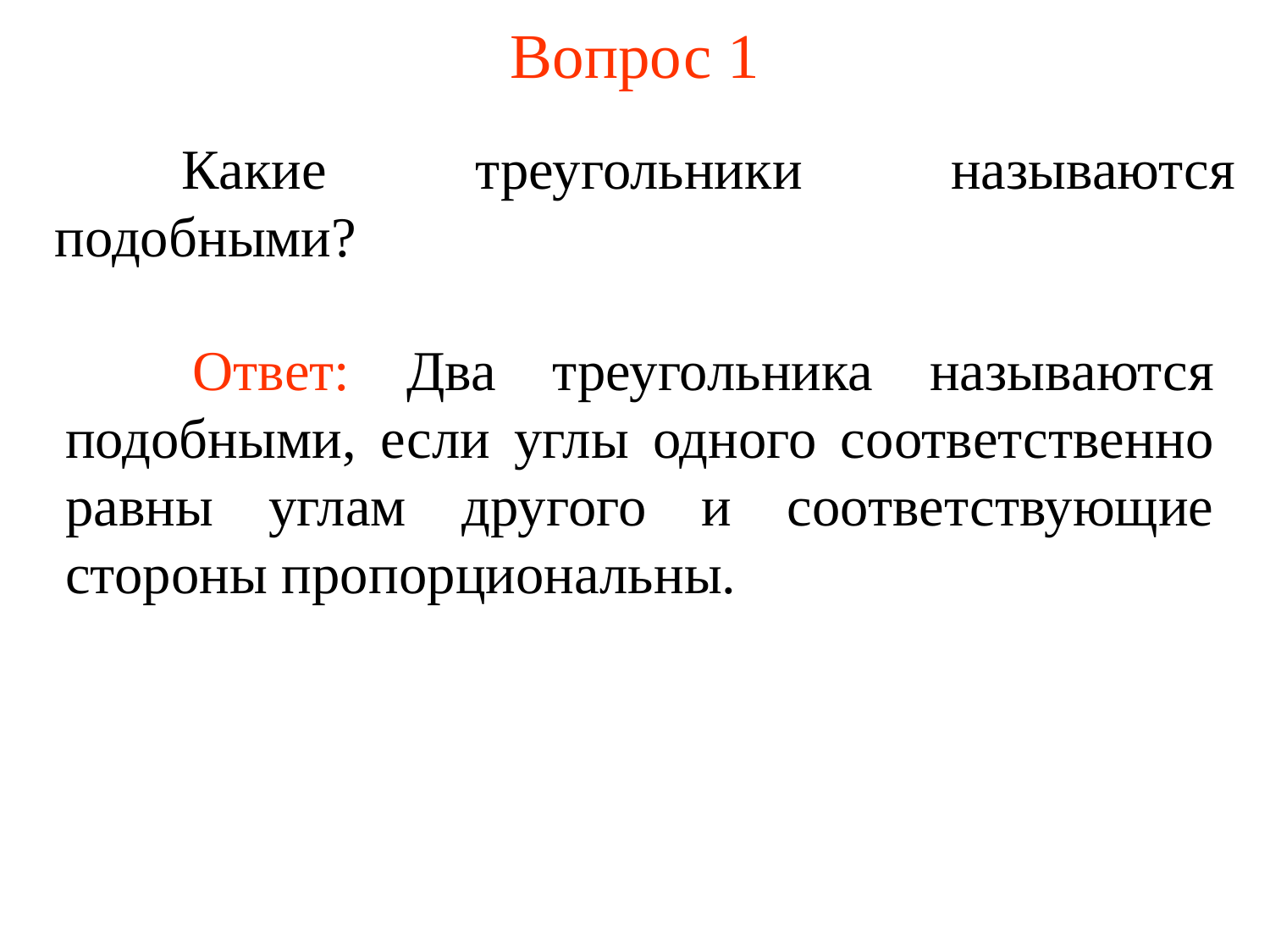

# Вопрос 1
	Какие треугольники называются подобными?
	Ответ: Два треугольника называются подобными, если углы одного соответственно равны углам другого и соответствующие стороны пропорциональны.